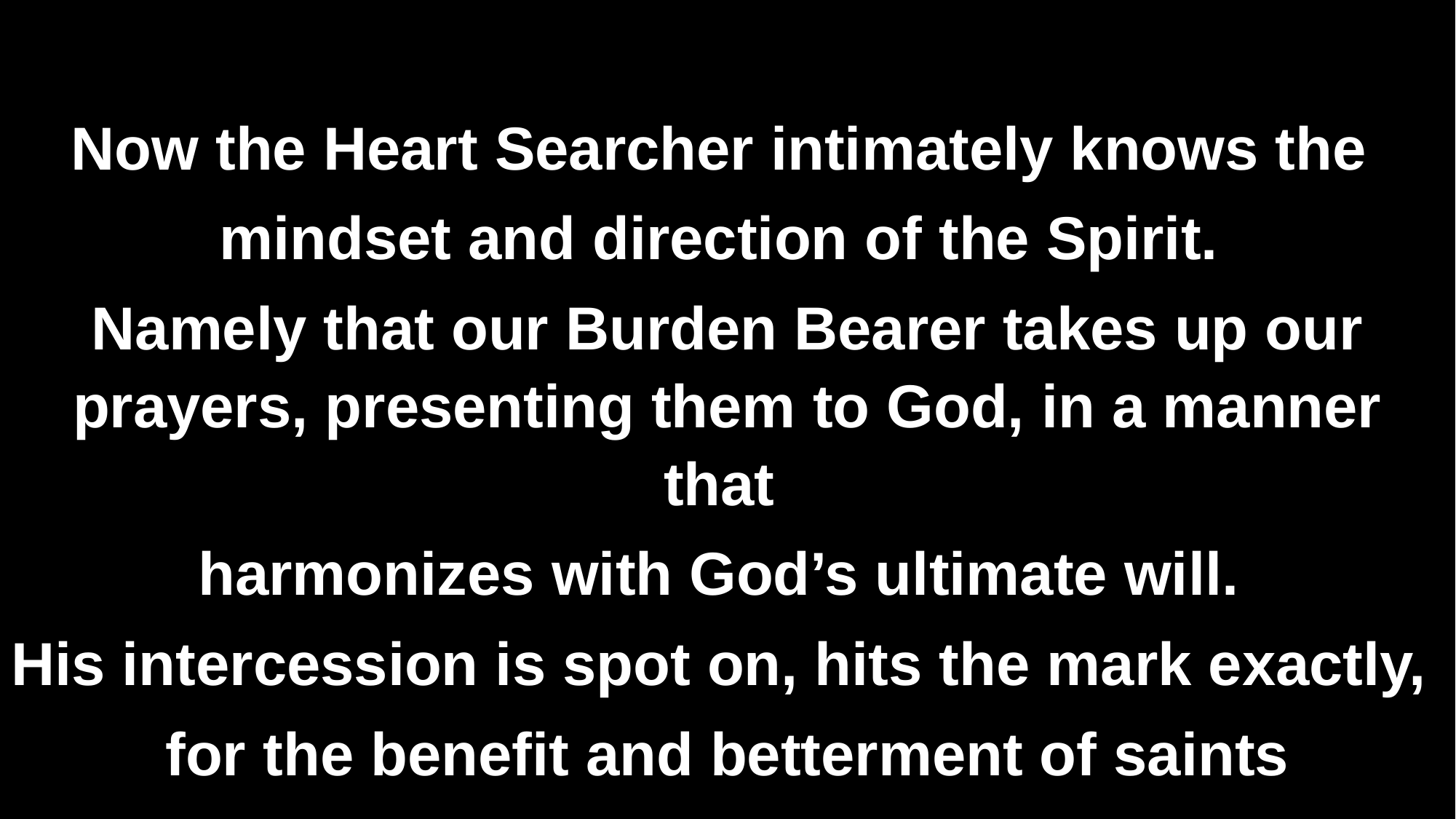

Now the Heart Searcher intimately knows the
mindset and direction of the Spirit.
Namely that our Burden Bearer takes up our prayers, presenting them to God, in a manner that
harmonizes with God’s ultimate will.
His intercession is spot on, hits the mark exactly,
for the benefit and betterment of saints